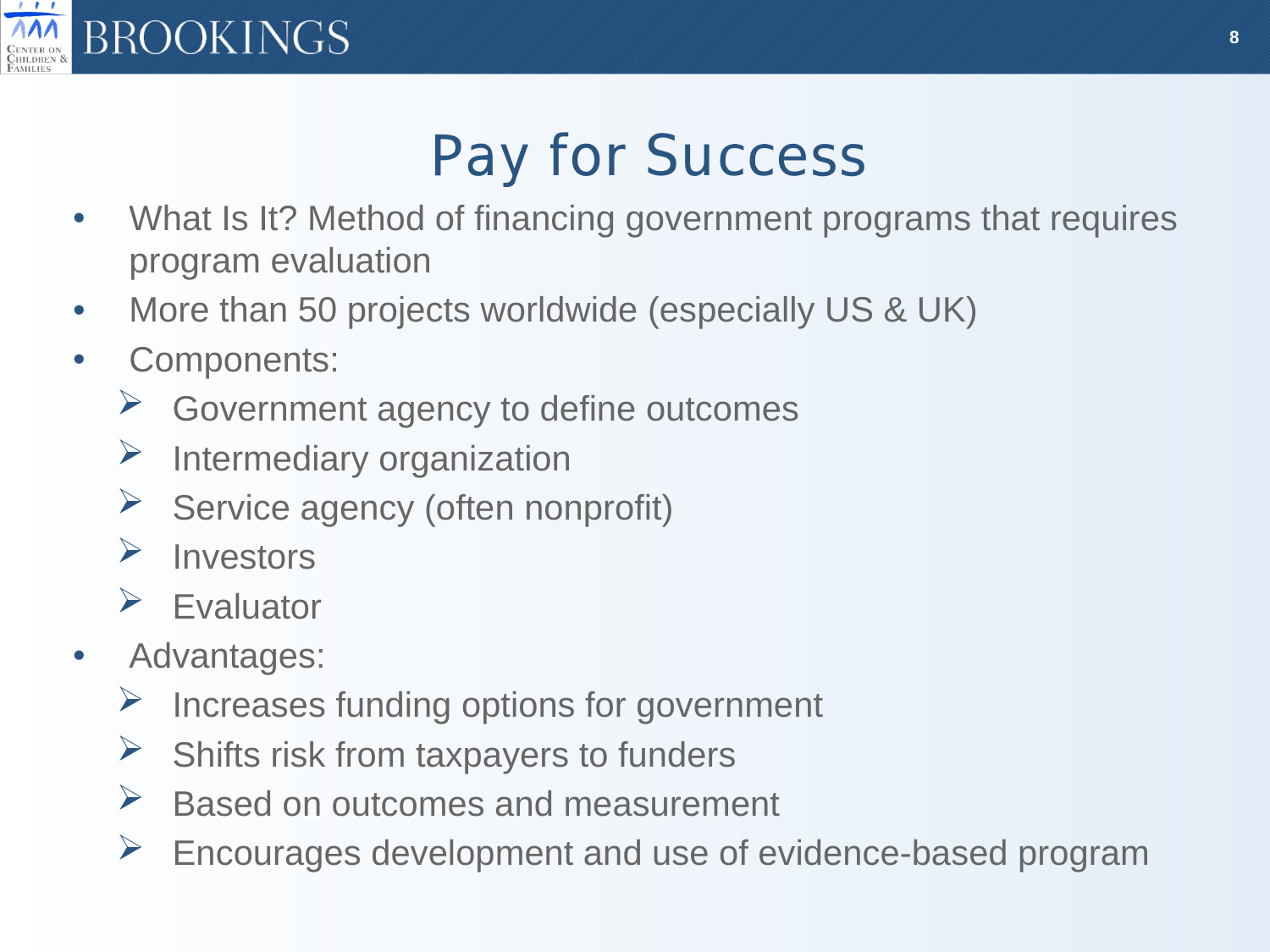

# Pay for Success
What Is It? Method of financing government programs that requires program evaluation
More than 50 projects worldwide (especially US & UK)
Components:
Government agency to define outcomes
Intermediary organization
Service agency (often nonprofit)
Investors
Evaluator
Advantages:
Increases funding options for government
Shifts risk from taxpayers to funders
Based on outcomes and measurement
Encourages development and use of evidence-based program

Examples: Rikers Island; Salt Lake City Pre-K
Challenges:
Measuring outcomes, costs, and savings
Judging where to place the bet
Distributing cost among government agencies